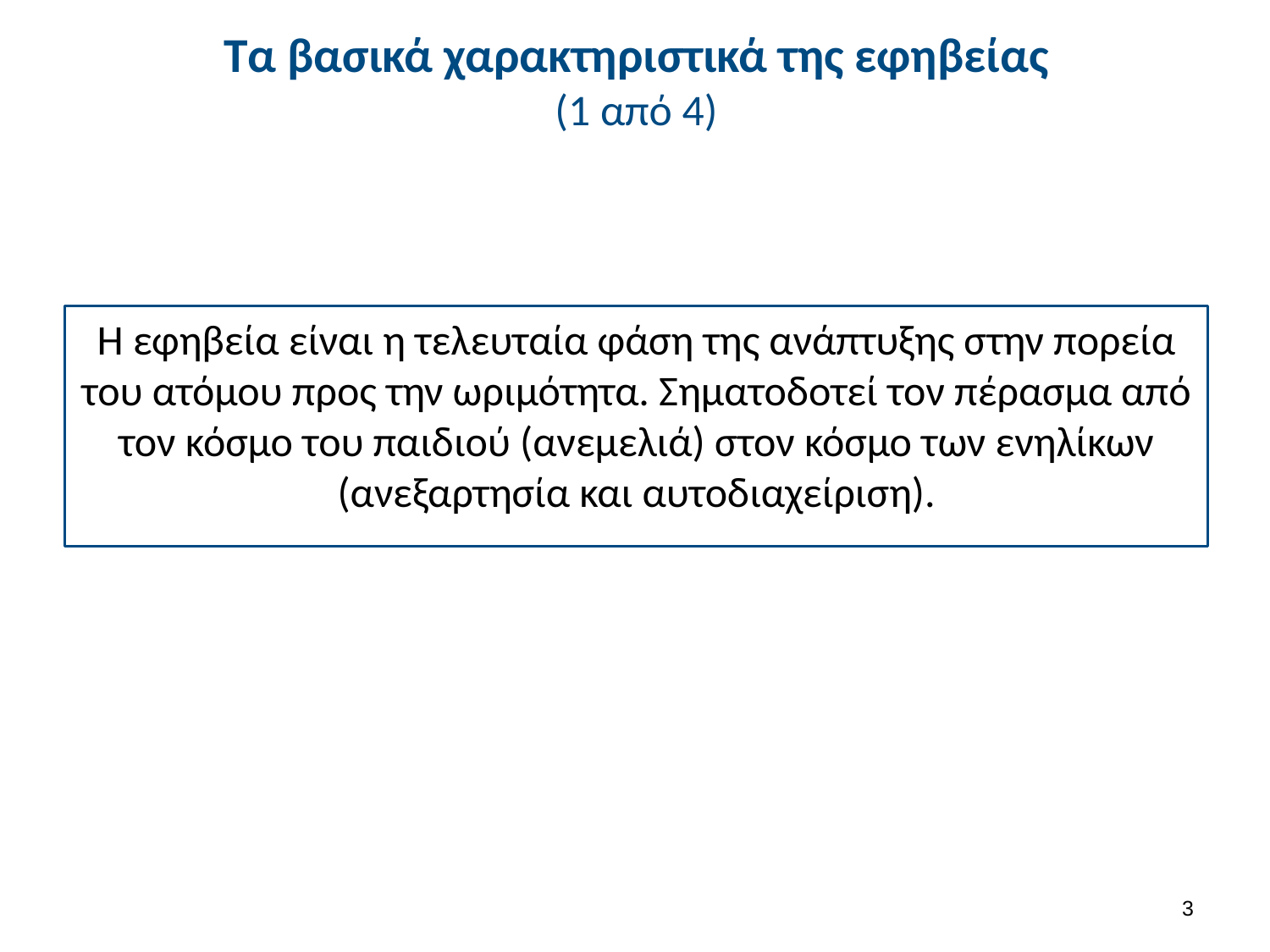

# Τα βασικά χαρακτηριστικά της εφηβείας (1 από 4)
Η εφηβεία είναι η τελευταία φάση της ανάπτυξης στην πορεία του ατόμου προς την ωριμότητα. Σηματοδοτεί τον πέρασμα από τον κόσμο του παιδιού (ανεμελιά) στον κόσμο των ενηλίκων (ανεξαρτησία και αυτοδιαχείριση).

3